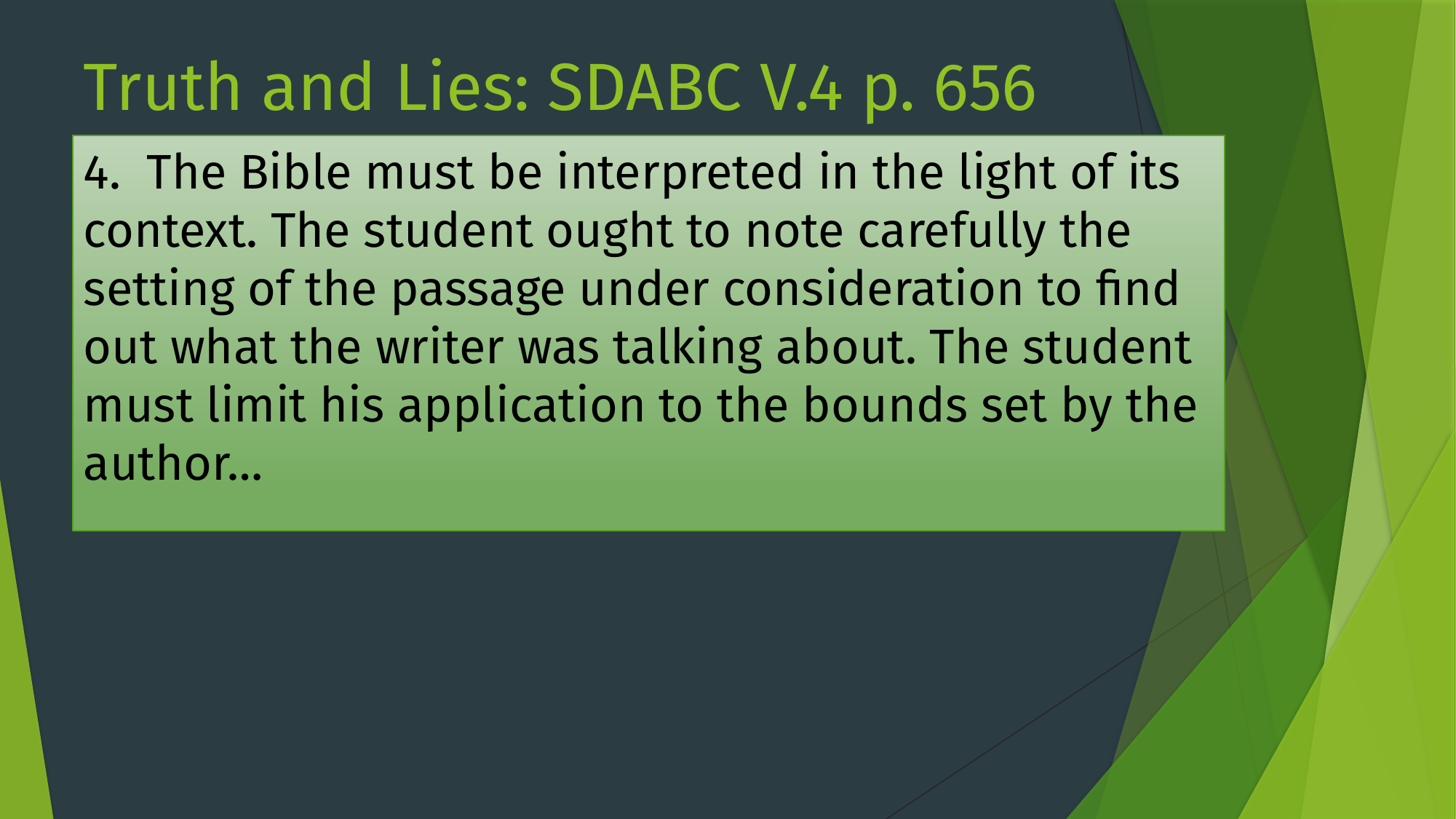

# Truth and Lies: SDABC V.4 p. 656
4.  The Bible must be interpreted in the light of its context. The student ought to note carefully the setting of the passage under consideration to find out what the writer was talking about. The student must limit his application to the bounds set by the author…